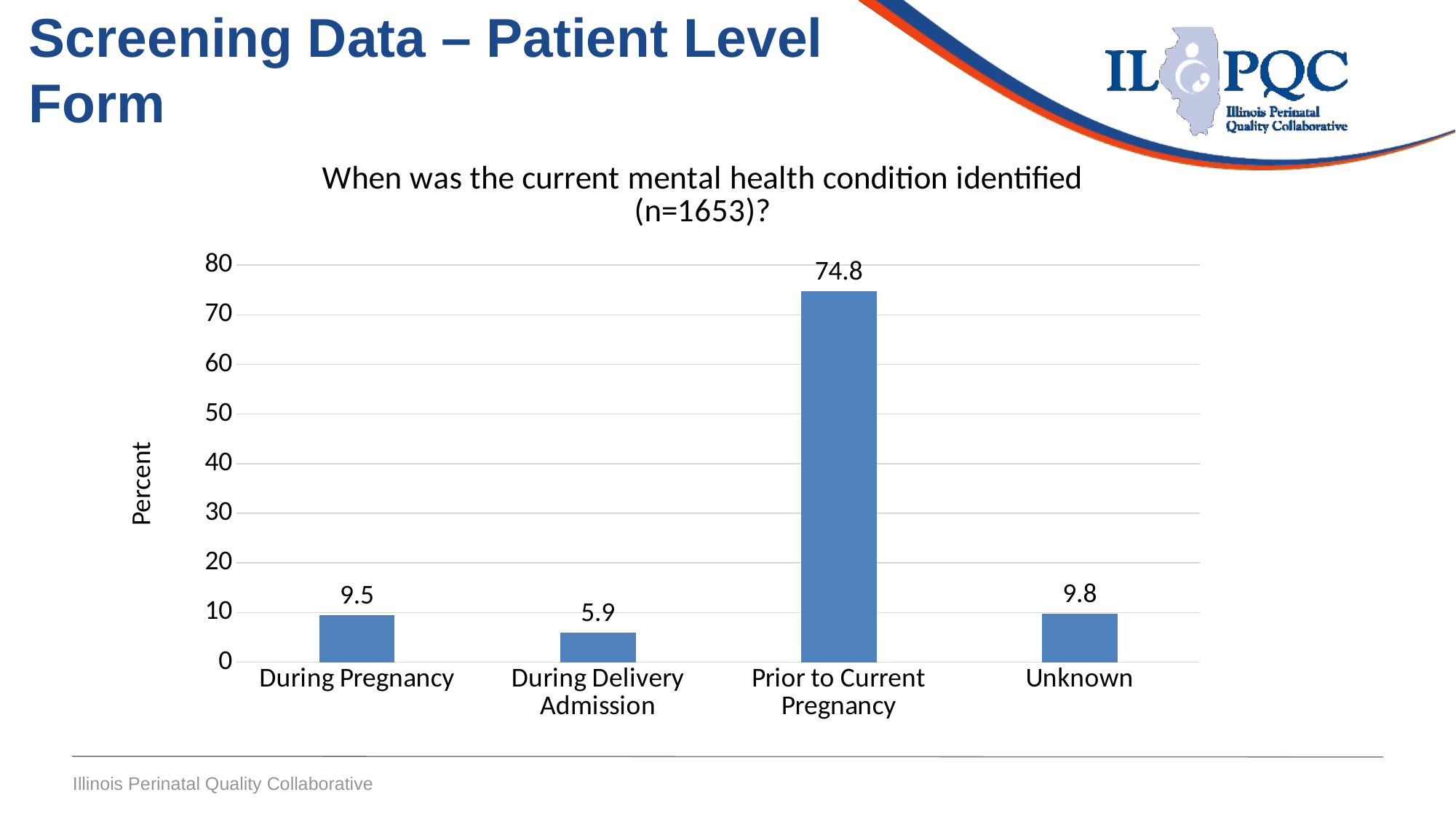

Screening Data – Patient Level Form

### Chart: When was the current mental health condition identified (n=1653)?

| Category |  |
|---|---|
| During Pregnancy | 9.497882638 |
| During Delivery Admission | 5.92861464 |
| Prior to Current Pregnancy | 74.77313975 |
| Unknown | 9.800362976 |
Percent

Illinois Perinatal Quality Collaborative